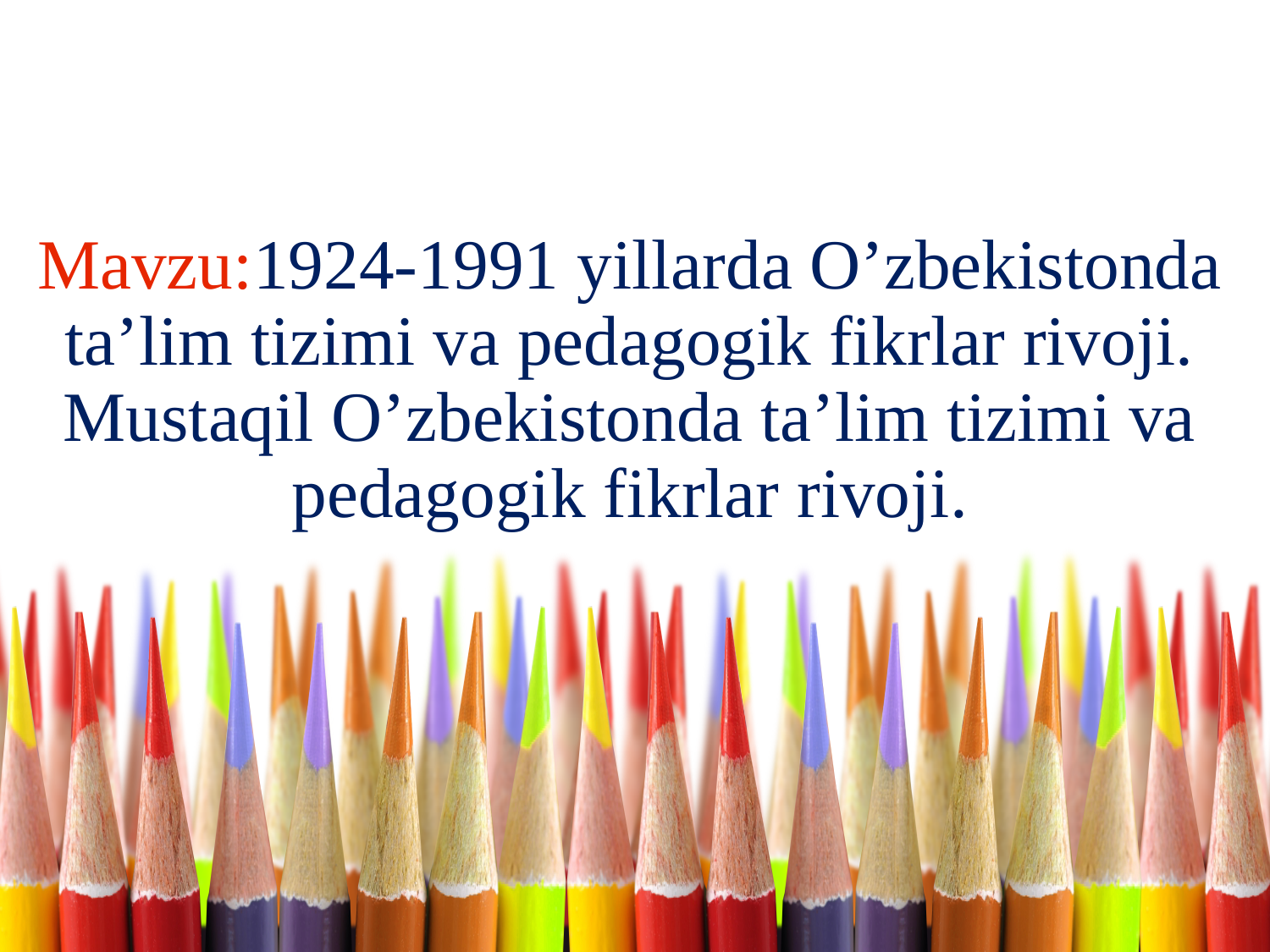

# Mavzu:1924-1991 yillarda O’zbekistonda ta’lim tizimi va pedagogik fikrlar rivoji. Mustaqil O’zbekistonda ta’lim tizimi va pedagogik fikrlar rivoji.